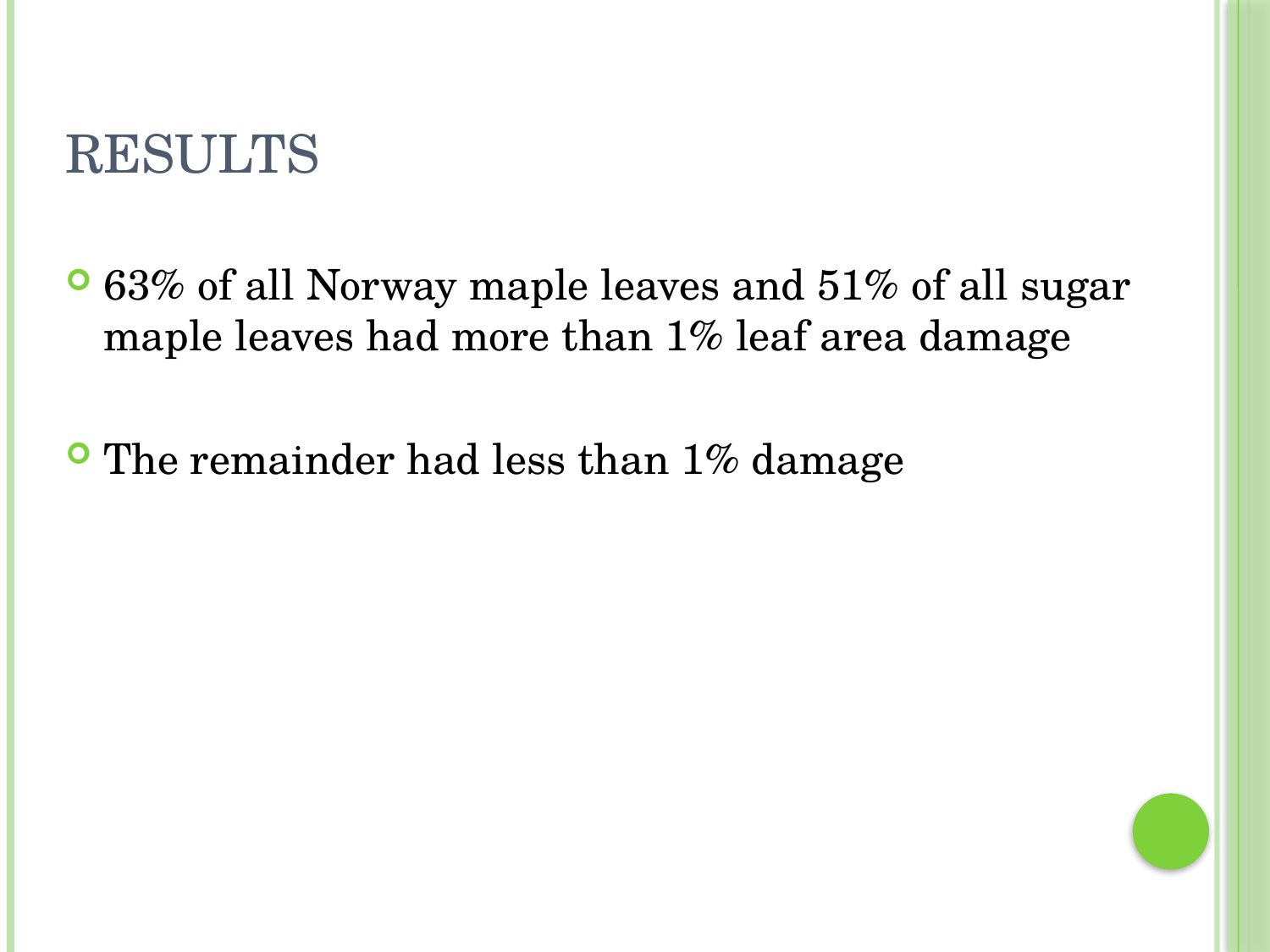

# Results

63% of all Norway maple leaves and 51% of all sugar maple leaves had more than 1% leaf area damage

The remainder had less than 1% damage